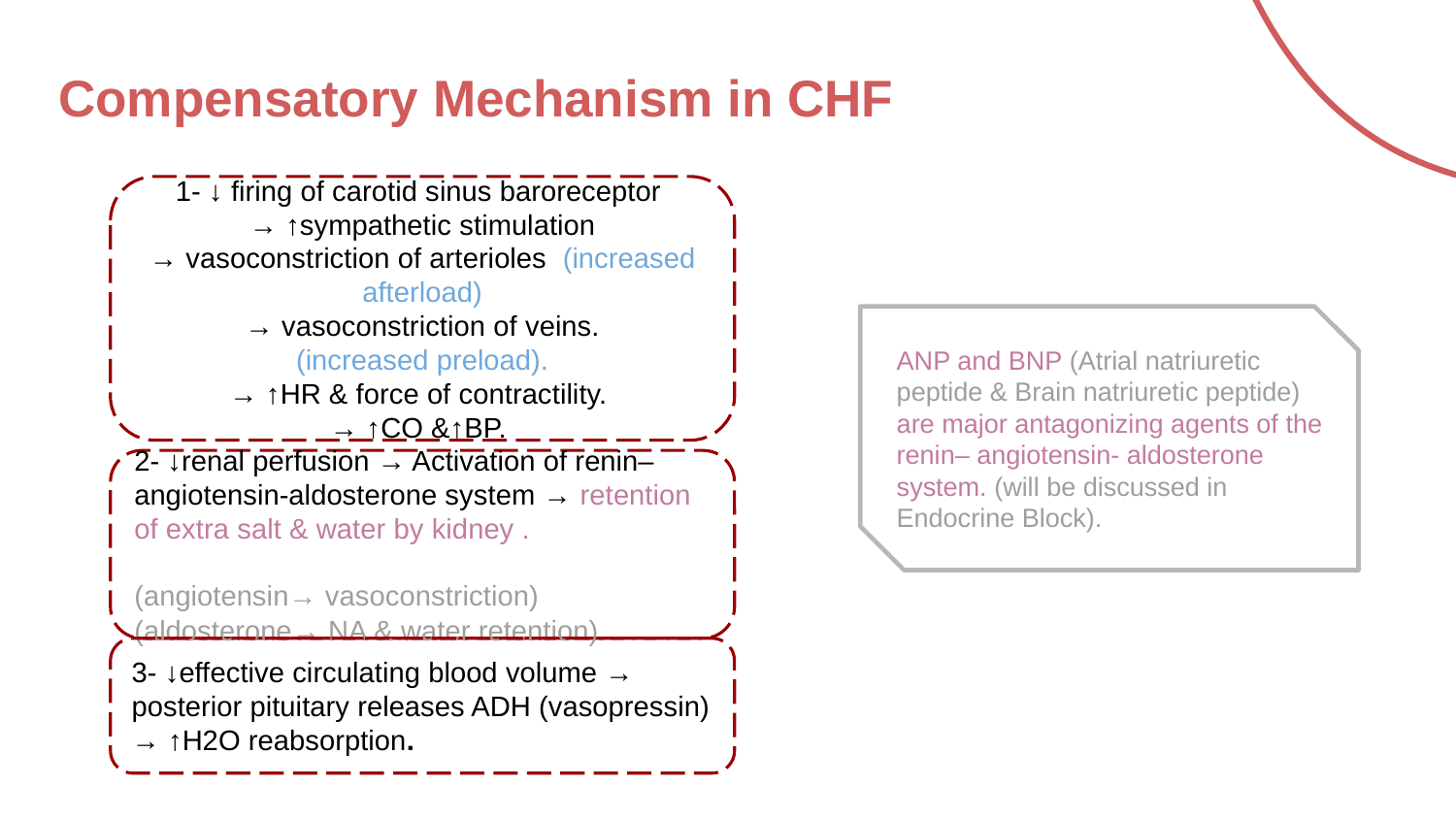

# Compensatory Mechanism in CHF
1- ↓ firing of carotid sinus baroreceptor
→ ↑sympathetic stimulation
→ vasoconstriction of arterioles  (increased afterload)
→ vasoconstriction of veins.
 (increased preload).
→ ↑HR & force of contractility.
→ ↑CO &↑BP.
ANP and BNP (Atrial natriuretic peptide & Brain natriuretic peptide) are major antagonizing agents of the renin– angiotensin- aldosterone system. (will be discussed in Endocrine Block).
2- ↓renal perfusion → Activation of renin– angiotensin-aldosterone system → retention of extra salt & water by kidney .
(angiotensin→ vasoconstriction) (aldosterone→ NA & water retention).
3- ↓effective circulating blood volume → posterior pituitary releases ADH (vasopressin) → ↑H2O reabsorption.